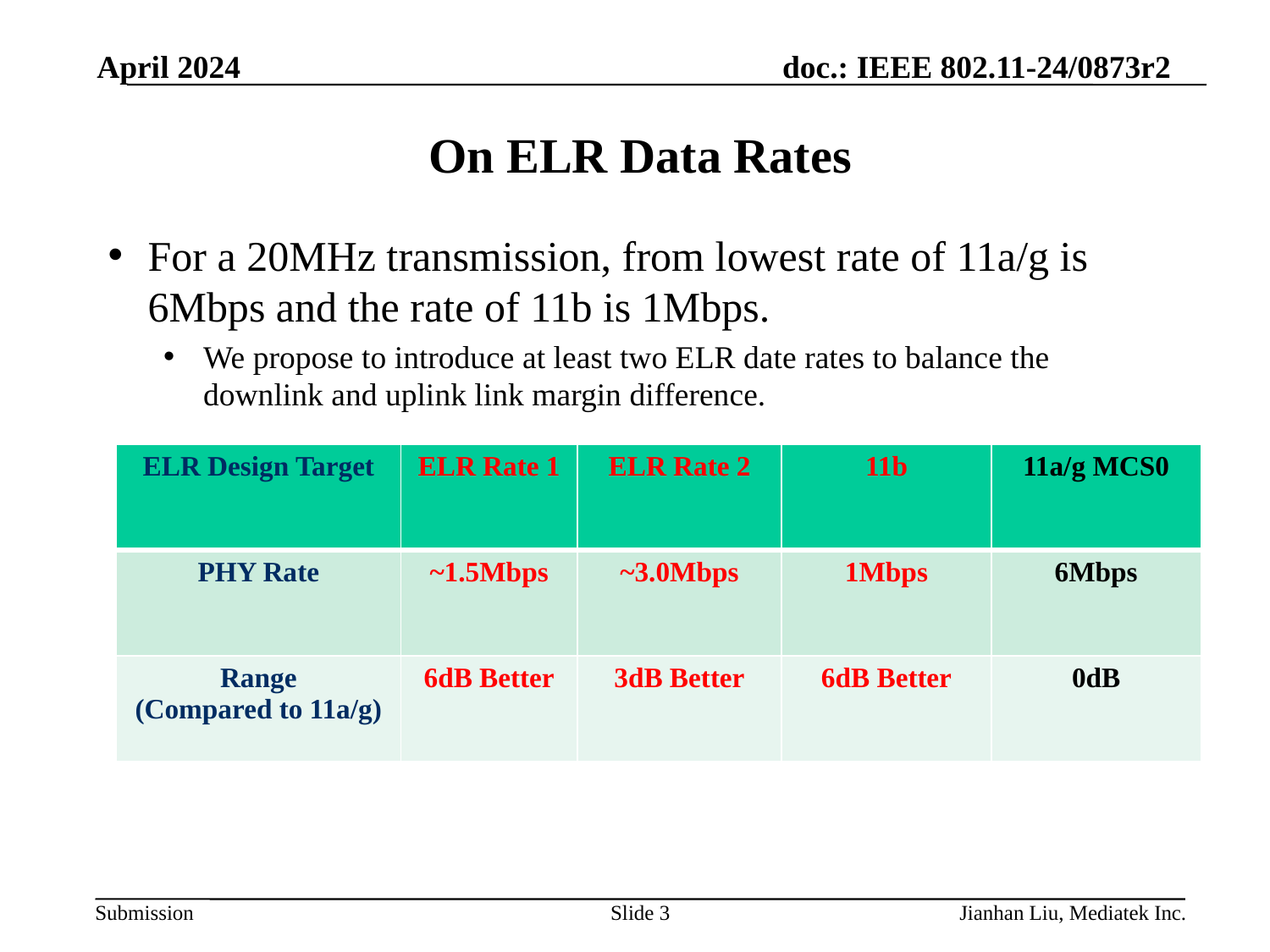

April 2024
# On ELR Data Rates
For a 20MHz transmission, from lowest rate of 11a/g is 6Mbps and the rate of 11b is 1Mbps.
We propose to introduce at least two ELR date rates to balance the downlink and uplink link margin difference.
| ELR Design Target | ELR Rate 1 | ELR Rate 2 | 11b | 11a/g MCS0 |
| --- | --- | --- | --- | --- |
| PHY Rate | ~1.5Mbps | ~3.0Mbps | 1Mbps | 6Mbps |
| Range (Compared to 11a/g) | 6dB Better | 3dB Better | 6dB Better | 0dB |
Slide 3
Jianhan Liu, Mediatek Inc.